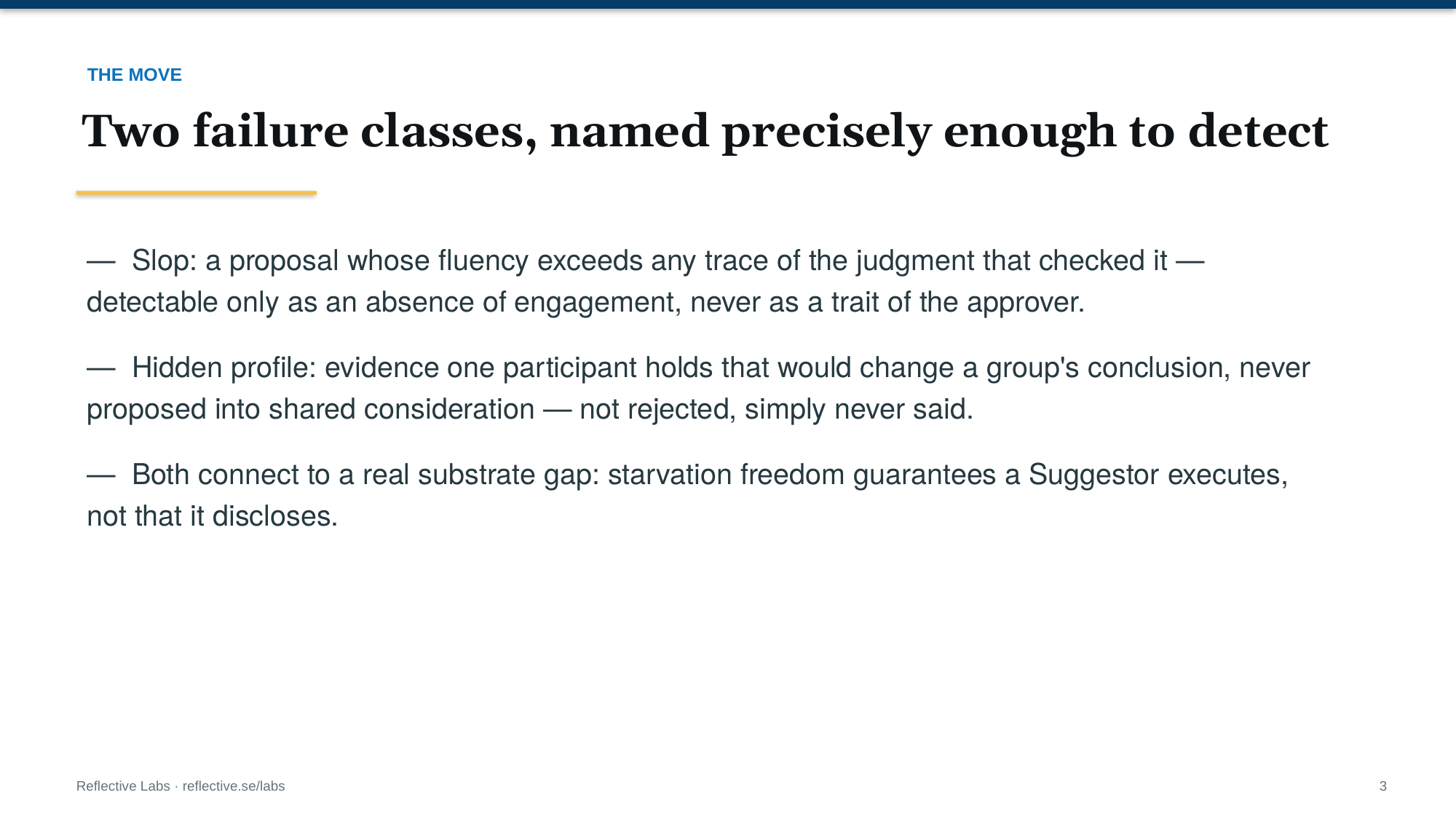

THE MOVE
Two failure classes, named precisely enough to detect

—  Slop: a proposal whose fluency exceeds any trace of the judgment that checked it — detectable only as an absence of engagement, never as a trait of the approver.
—  Hidden profile: evidence one participant holds that would change a group's conclusion, never proposed into shared consideration — not rejected, simply never said.
—  Both connect to a real substrate gap: starvation freedom guarantees a Suggestor executes, not that it discloses.
Reflective Labs · reflective.se/labs
3